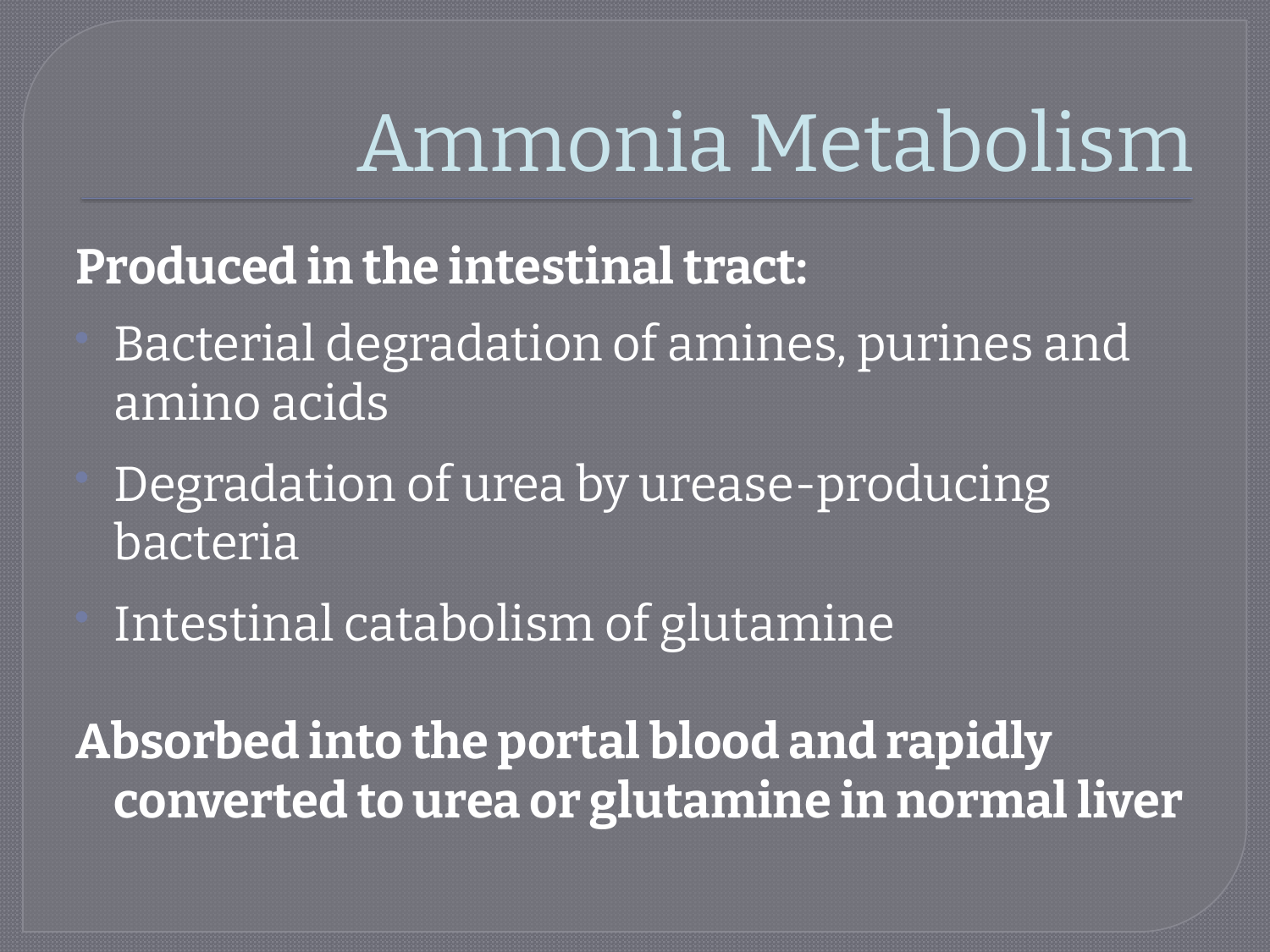

# Ammonia Metabolism
Produced in the intestinal tract:

Bacterial degradation of amines, purines and amino acids

Degradation of urea by urease-producing bacteria

Intestinal catabolism of glutamine

Absorbed into the portal blood and rapidly converted to urea or glutamine in normal liver